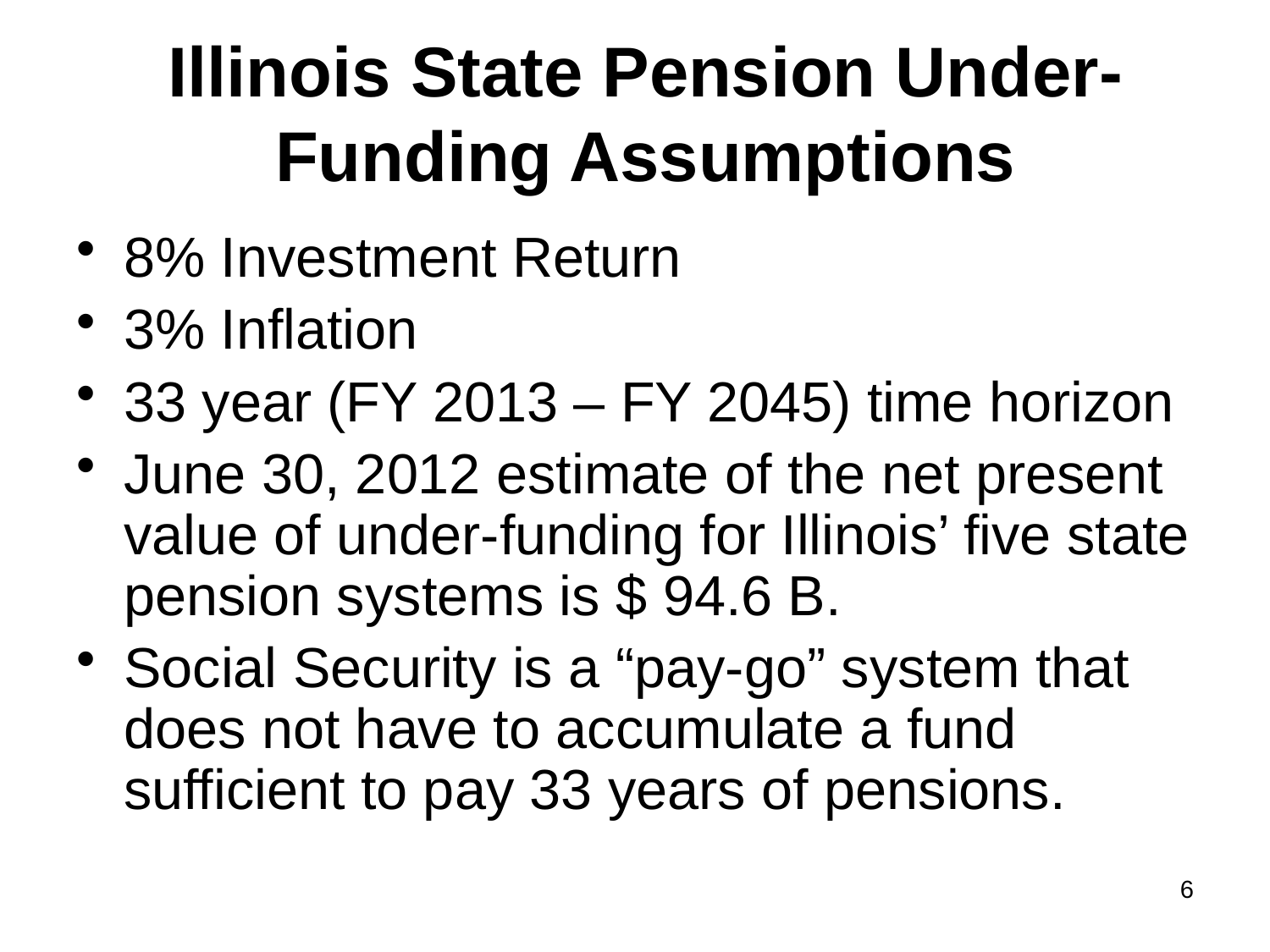

# Illinois State Pension Under-Funding Assumptions
8% Investment Return
3% Inflation
33 year (FY 2013 – FY 2045) time horizon
June 30, 2012 estimate of the net present value of under-funding for Illinois’ five state pension systems is $ 94.6 B.
Social Security is a “pay-go” system that does not have to accumulate a fund sufficient to pay 33 years of pensions.

6